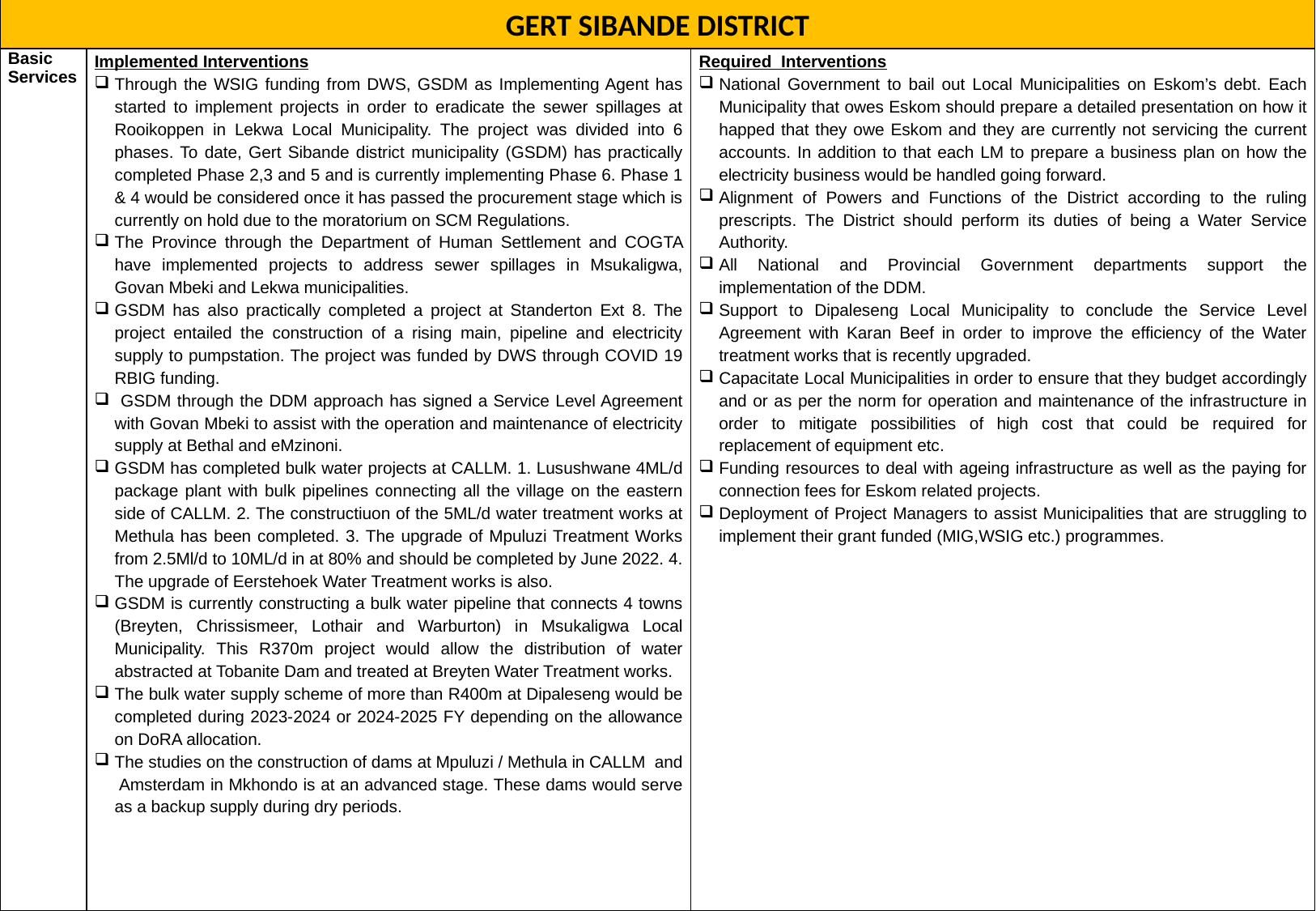

GERT SIBANDE DISTRICT
| Basic Services | Implemented Interventions Through the WSIG funding from DWS, GSDM as Implementing Agent has started to implement projects in order to eradicate the sewer spillages at Rooikoppen in Lekwa Local Municipality. The project was divided into 6 phases. To date, Gert Sibande district municipality (GSDM) has practically completed Phase 2,3 and 5 and is currently implementing Phase 6. Phase 1 & 4 would be considered once it has passed the procurement stage which is currently on hold due to the moratorium on SCM Regulations. The Province through the Department of Human Settlement and COGTA have implemented projects to address sewer spillages in Msukaligwa, Govan Mbeki and Lekwa municipalities. GSDM has also practically completed a project at Standerton Ext 8. The project entailed the construction of a rising main, pipeline and electricity supply to pumpstation. The project was funded by DWS through COVID 19 RBIG funding. GSDM through the DDM approach has signed a Service Level Agreement with Govan Mbeki to assist with the operation and maintenance of electricity supply at Bethal and eMzinoni. GSDM has completed bulk water projects at CALLM. 1. Lusushwane 4ML/d package plant with bulk pipelines connecting all the village on the eastern side of CALLM. 2. The constructiuon of the 5ML/d water treatment works at Methula has been completed. 3. The upgrade of Mpuluzi Treatment Works from 2.5Ml/d to 10ML/d in at 80% and should be completed by June 2022. 4. The upgrade of Eerstehoek Water Treatment works is also. GSDM is currently constructing a bulk water pipeline that connects 4 towns (Breyten, Chrissismeer, Lothair and Warburton) in Msukaligwa Local Municipality. This R370m project would allow the distribution of water abstracted at Tobanite Dam and treated at Breyten Water Treatment works. The bulk water supply scheme of more than R400m at Dipaleseng would be completed during 2023-2024 or 2024-2025 FY depending on the allowance on DoRA allocation. The studies on the construction of dams at Mpuluzi / Methula in CALLM and Amsterdam in Mkhondo is at an advanced stage. These dams would serve as a backup supply during dry periods. | Required Interventions National Government to bail out Local Municipalities on Eskom’s debt. Each Municipality that owes Eskom should prepare a detailed presentation on how it happed that they owe Eskom and they are currently not servicing the current accounts. In addition to that each LM to prepare a business plan on how the electricity business would be handled going forward. Alignment of Powers and Functions of the District according to the ruling prescripts. The District should perform its duties of being a Water Service Authority. All National and Provincial Government departments support the implementation of the DDM. Support to Dipaleseng Local Municipality to conclude the Service Level Agreement with Karan Beef in order to improve the efficiency of the Water treatment works that is recently upgraded. Capacitate Local Municipalities in order to ensure that they budget accordingly and or as per the norm for operation and maintenance of the infrastructure in order to mitigate possibilities of high cost that could be required for replacement of equipment etc. Funding resources to deal with ageing infrastructure as well as the paying for connection fees for Eskom related projects. Deployment of Project Managers to assist Municipalities that are struggling to implement their grant funded (MIG,WSIG etc.) programmes. |
| --- | --- | --- |
20